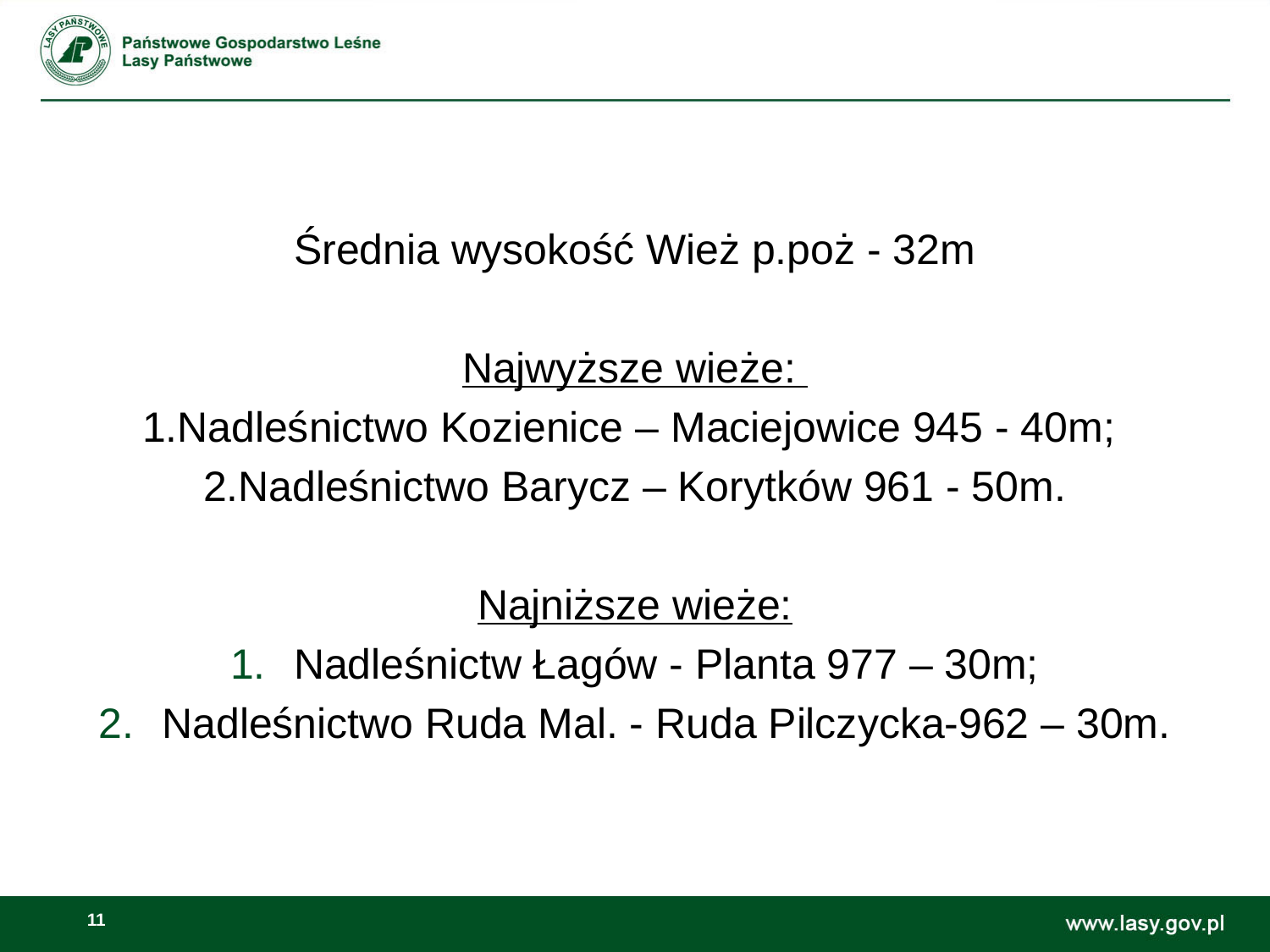

#
Średnia wysokość Wież p.poż - 32m

Najwyższe wieże:
1.Nadleśnictwo Kozienice – Maciejowice 945 - 40m;
2.Nadleśnictwo Barycz – Korytków 961 - 50m.

Najniższe wieże:
Nadleśnictw Łagów - Planta 977 – 30m;
Nadleśnictwo Ruda Mal. - Ruda Pilczycka-962 – 30m.